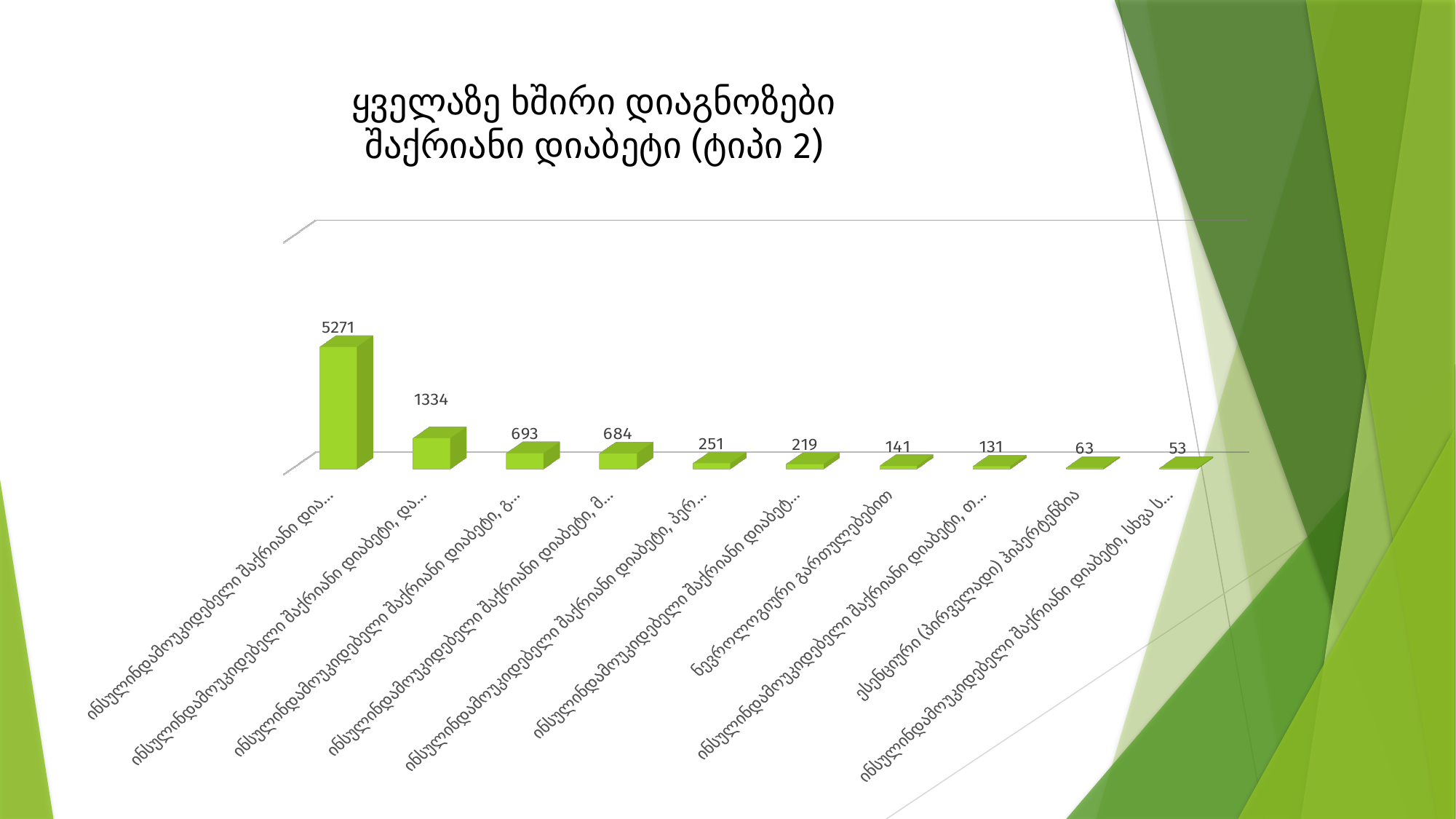

# ყველაზე ხშირი დიაგნოზები შაქრიანი დიაბეტი (ტიპი 2)

[unsupported chart]